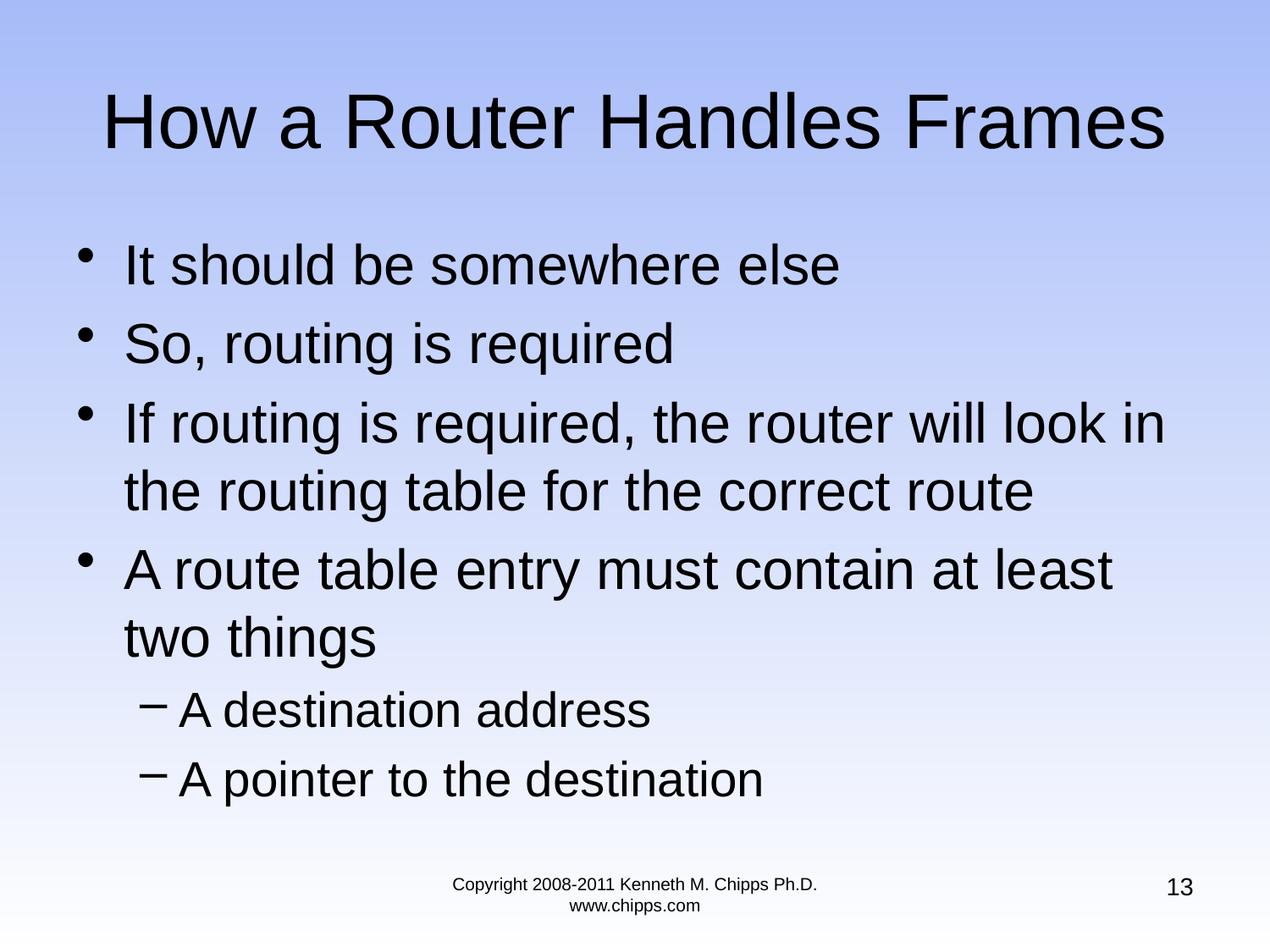

# How a Router Handles Frames
It should be somewhere else
So, routing is required
If routing is required, the router will look in the routing table for the correct route
A route table entry must contain at least two things
A destination address
A pointer to the destination
13
Copyright 2008-2011 Kenneth M. Chipps Ph.D. www.chipps.com